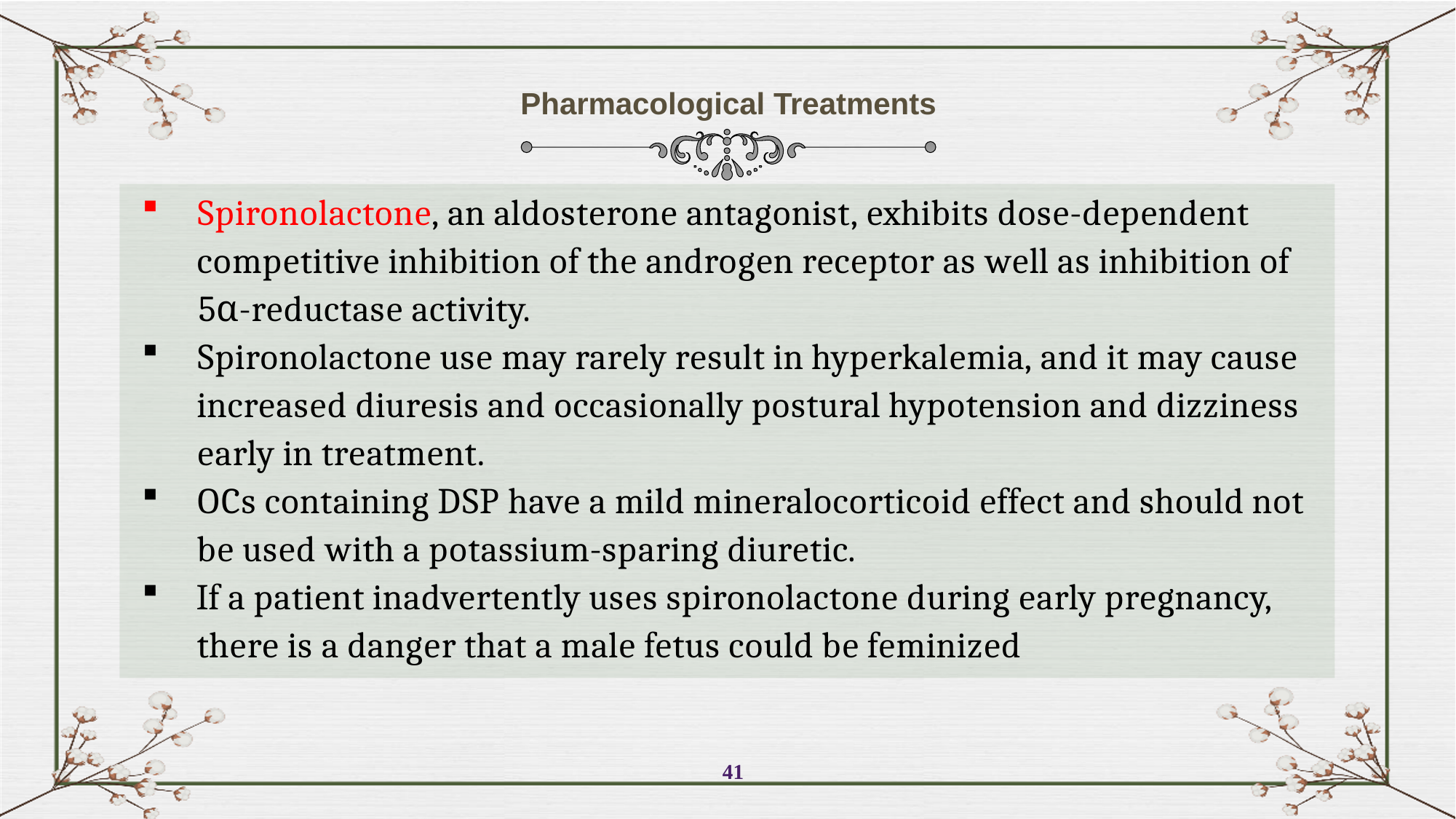

Pharmacological Treatments

Spironolactone, an aldosterone antagonist, exhibits dose-dependent competitive inhibition of the androgen receptor as well as inhibition of 5α-reductase activity.
Spironolactone use may rarely result in hyperkalemia, and it may cause increased diuresis and occasionally postural hypotension and dizziness early in treatment.
OCs containing DSP have a mild mineralocorticoid effect and should not be used with a potassium-sparing diuretic.
If a patient inadvertently uses spironolactone during early pregnancy, there is a danger that a male fetus could be feminized

41